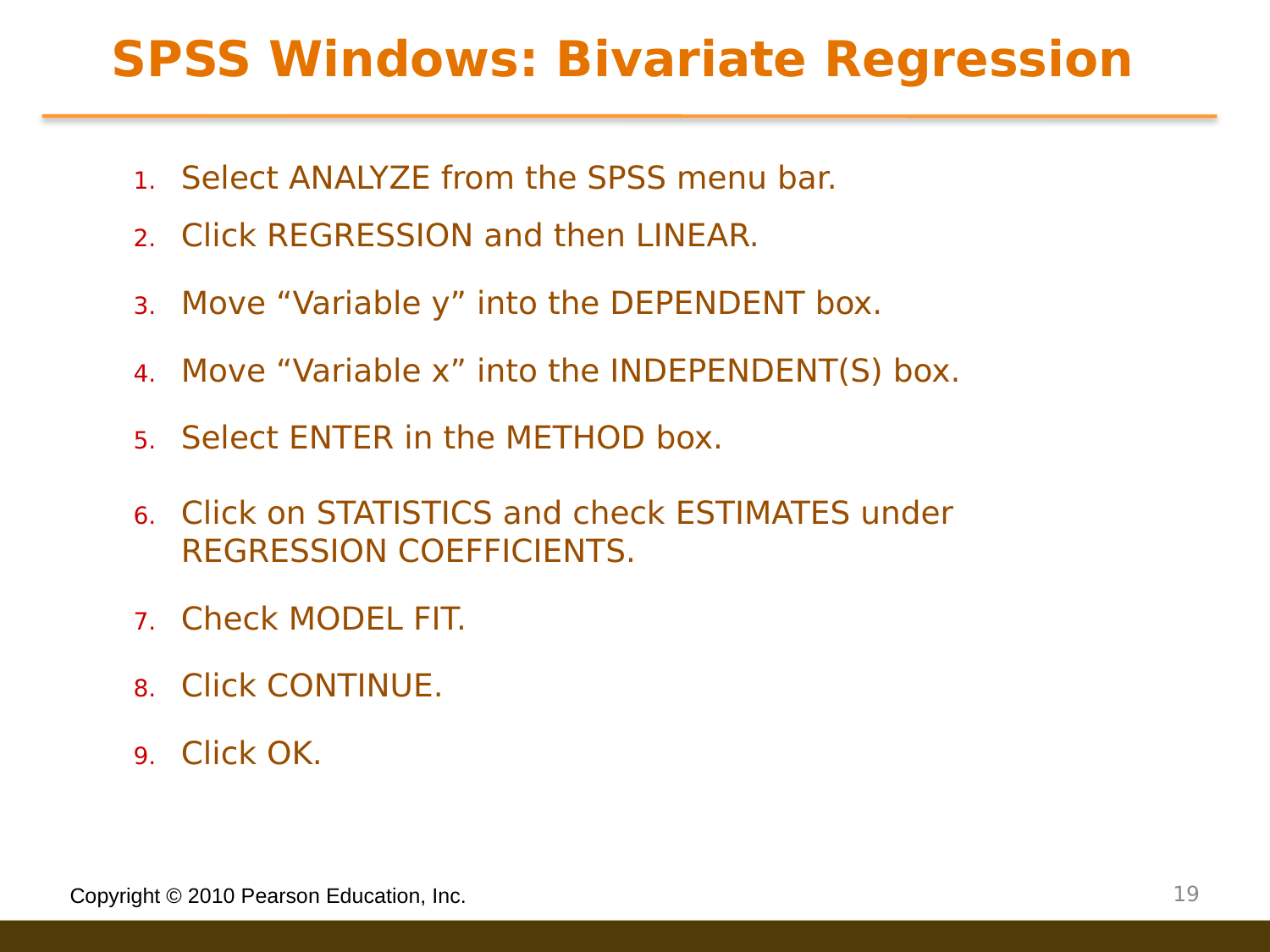

SPSS Windows: Bivariate Regression
Select ANALYZE from the SPSS menu bar.
Click REGRESSION and then LINEAR.
Move “Variable y” into the DEPENDENT box.
Move “Variable x” into the INDEPENDENT(S) box.
Select ENTER in the METHOD box.
Click on STATISTICS and check ESTIMATES under REGRESSION COEFFICIENTS.
Check MODEL FIT.
Click CONTINUE.
Click OK.
19